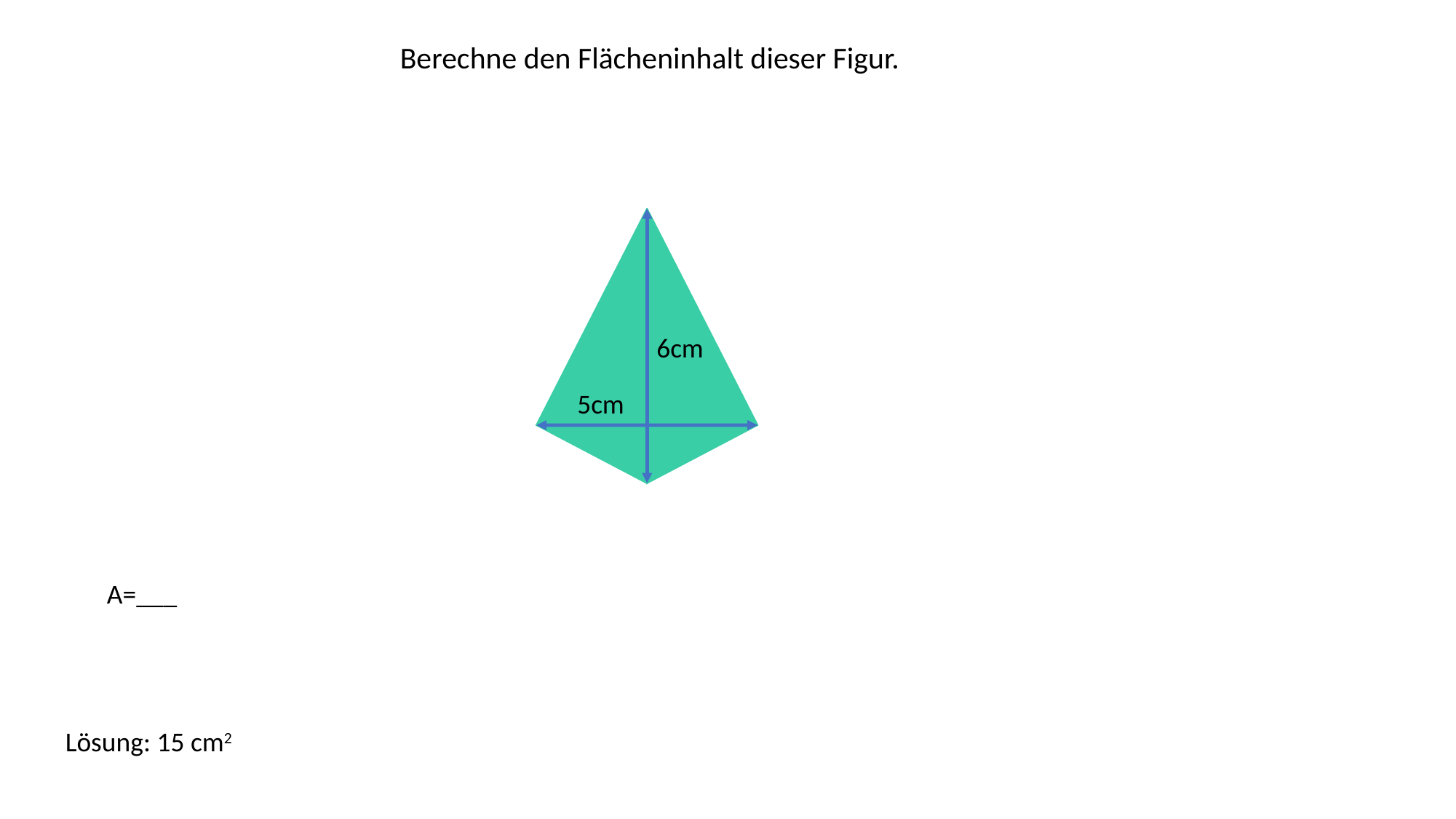

Berechne den Flächeninhalt dieser Figur.

6cm
5cm
A=___
Lösung: 15 cm2